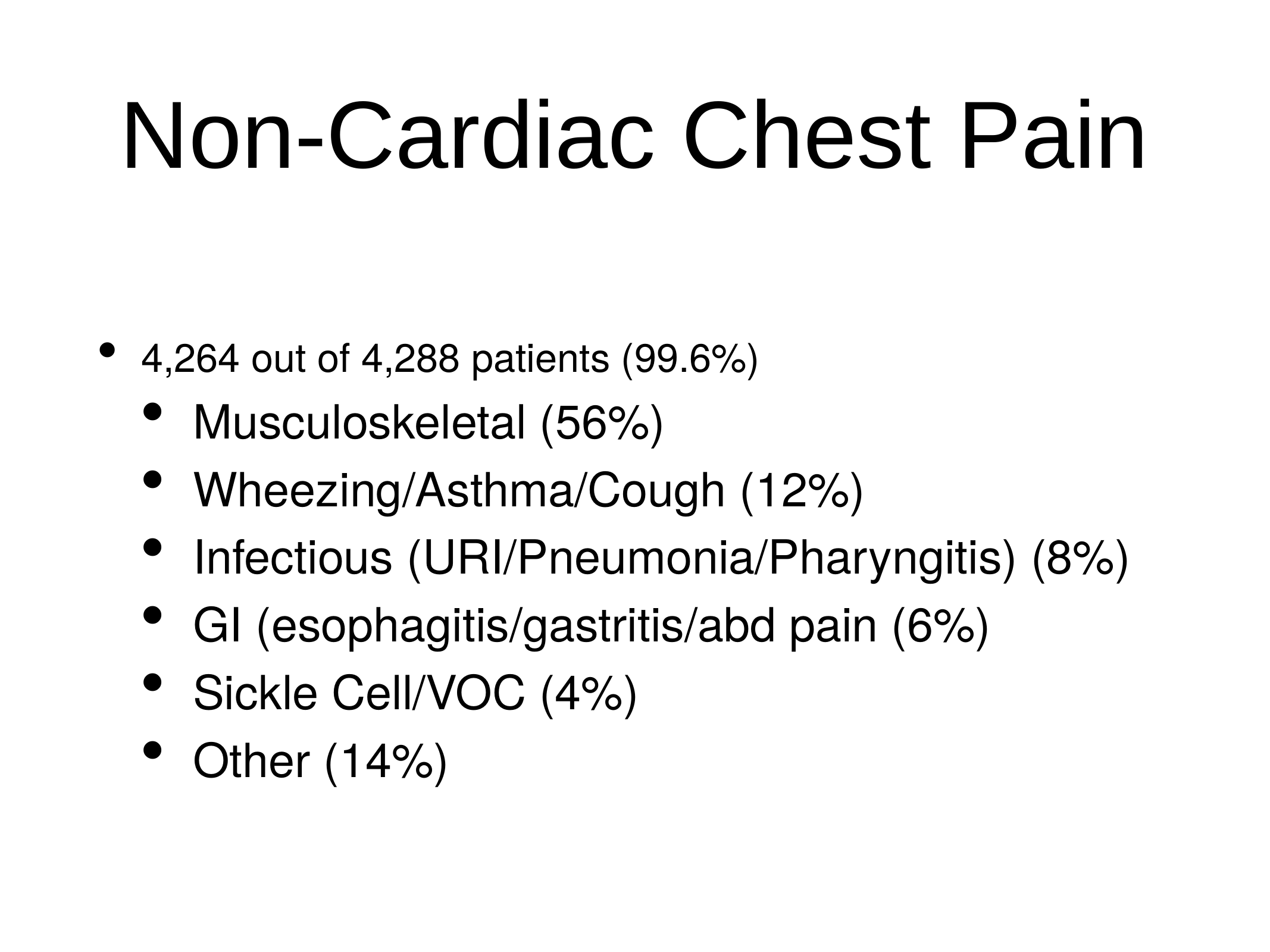

# Non-Cardiac Chest Pain
4,264 out of 4,288 patients (99.6%)
Musculoskeletal (56%)
Wheezing/Asthma/Cough (12%)
Infectious (URI/Pneumonia/Pharyngitis) (8%)
GI (esophagitis/gastritis/abd pain (6%)
Sickle Cell/VOC (4%)
Other (14%)